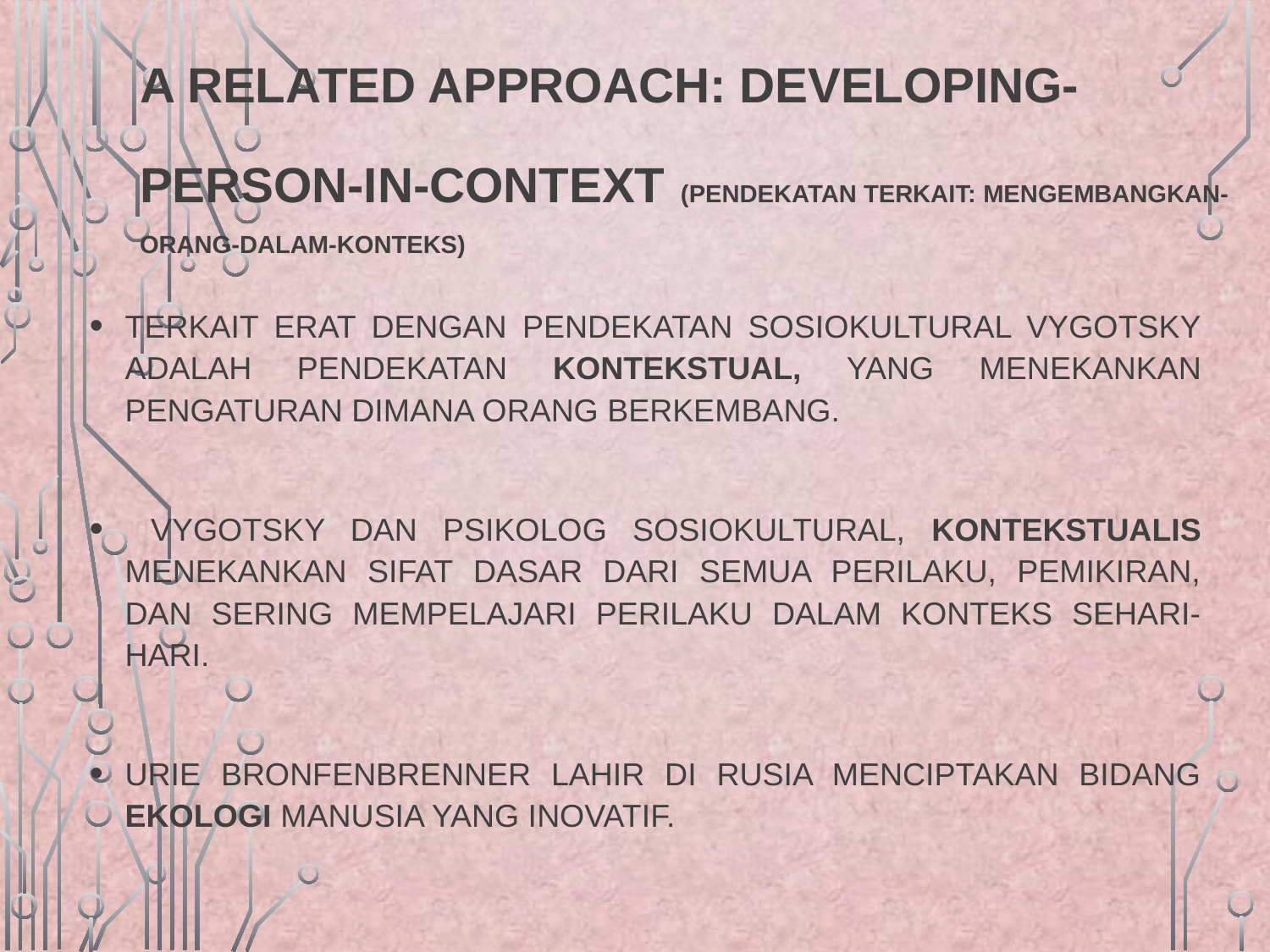

# A Related Approach: Developing-Person-in-Context (Pendekatan Terkait: Mengembangkan-Orang-dalam-Konteks)
Terkait erat dengan pendekatan sosiokultural Vygotsky adalah pendekatan kontekstual, yang menekankan pengaturan dimana orang berkembang.

 Vygotsky dan psikolog sosiokultural, kontekstualis menekankan sifat dasar dari semua perilaku, pemikiran, dan sering mempelajari perilaku dalam konteks sehari-hari.

Urie Bronfenbrenner lahir di Rusia menciptakan bidang ekologi manusia yang inovatif.